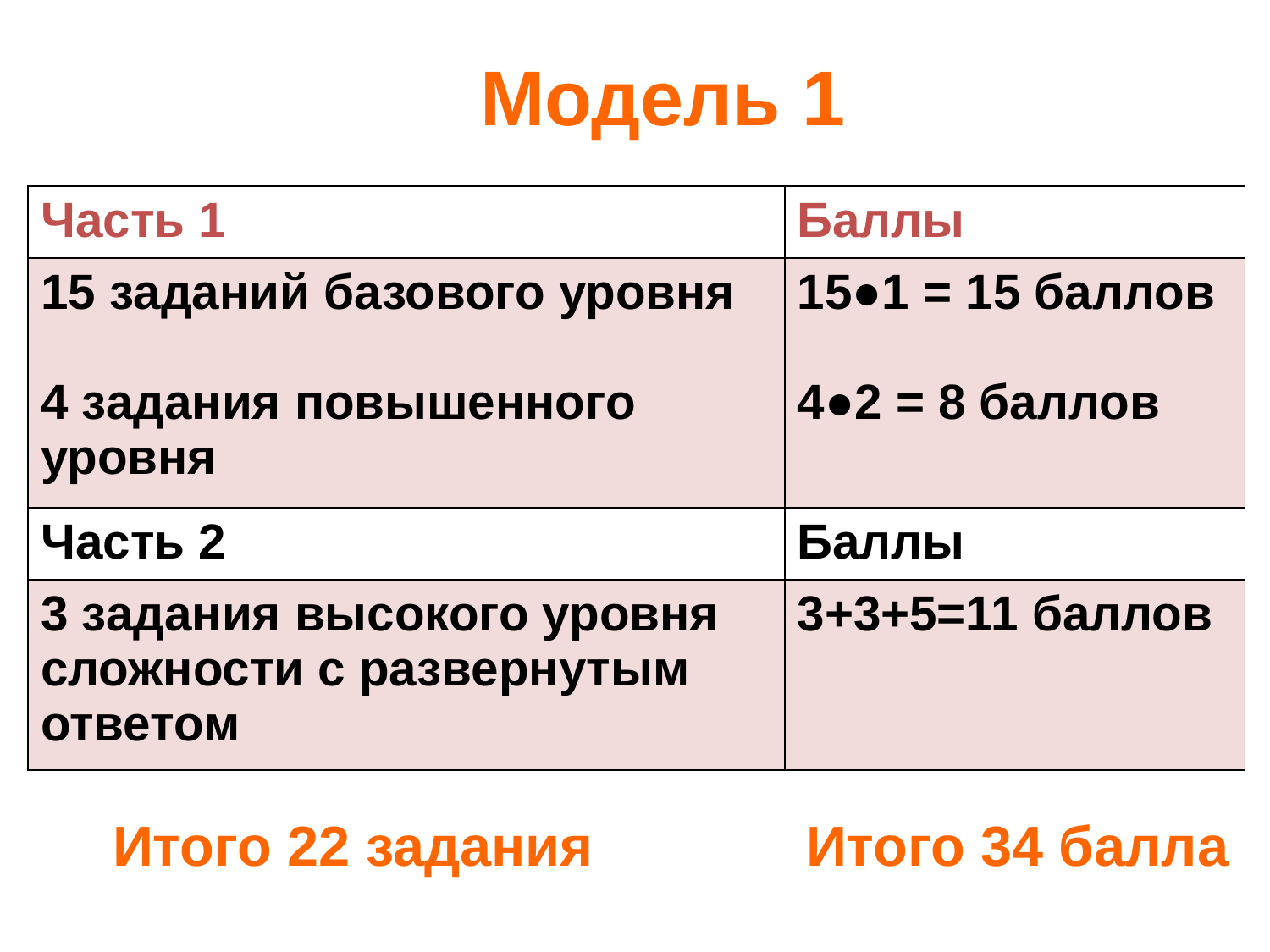

Модель 1
| Часть 1 | Баллы |
| --- | --- |
| 15 заданий базового уровня 4 задания повышенного уровня | 15●1 = 15 баллов 4●2 = 8 баллов |
| Часть 2 | Баллы |
| 3 задания высокого уровня сложности с развернутым ответом | 3+3+5=11 баллов |
Итого 34 балла
Итого 22 задания